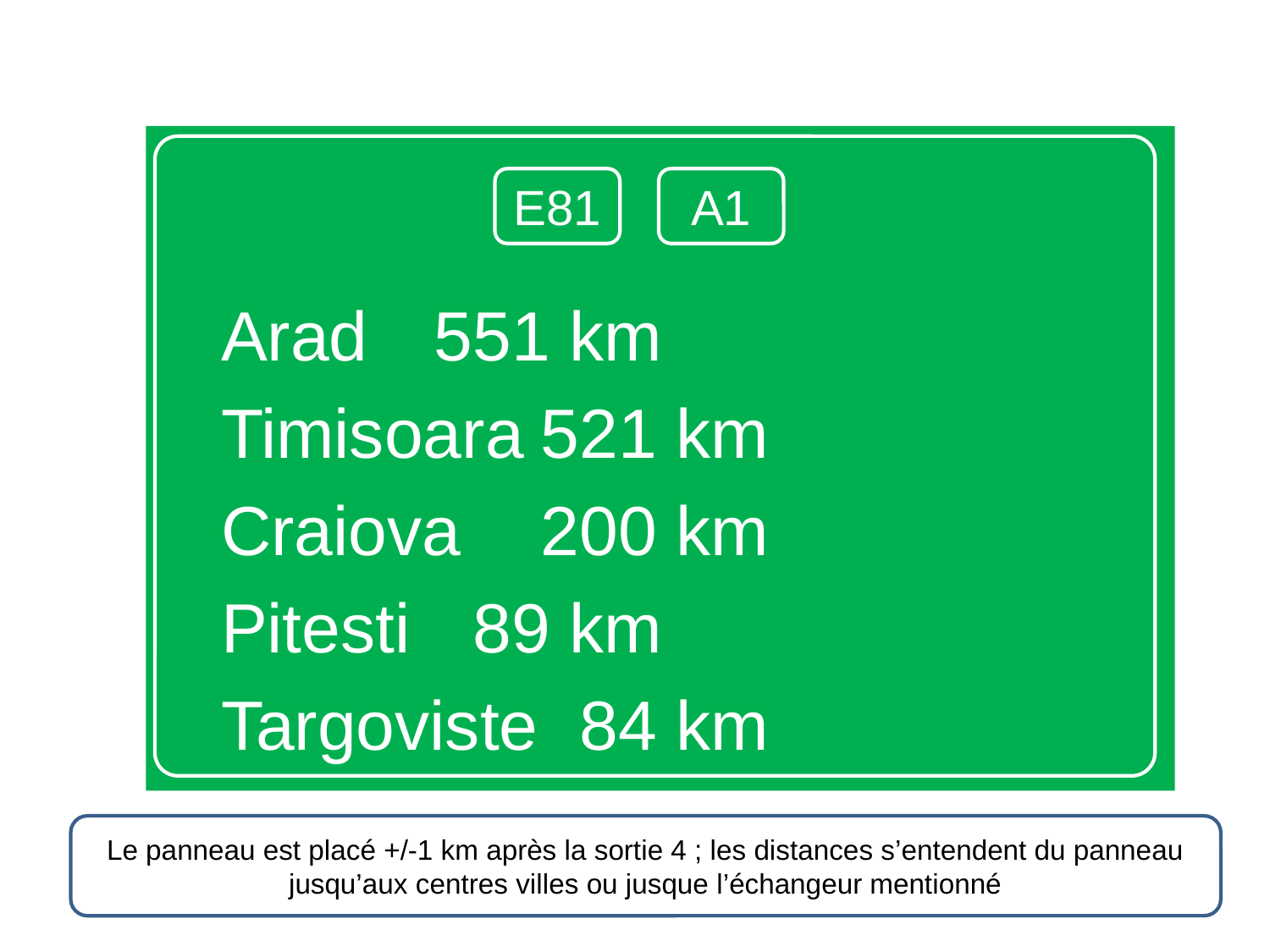

Arad				551 km
Timisoara			521 km
Craiova			200 km
Pitesti				  89 km
Targoviste			  84 km

E81
A1
Le panneau est placé +/-1 km après la sortie 4 ; les distances s’entendent du panneau jusqu’aux centres villes ou jusque l’échangeur mentionné